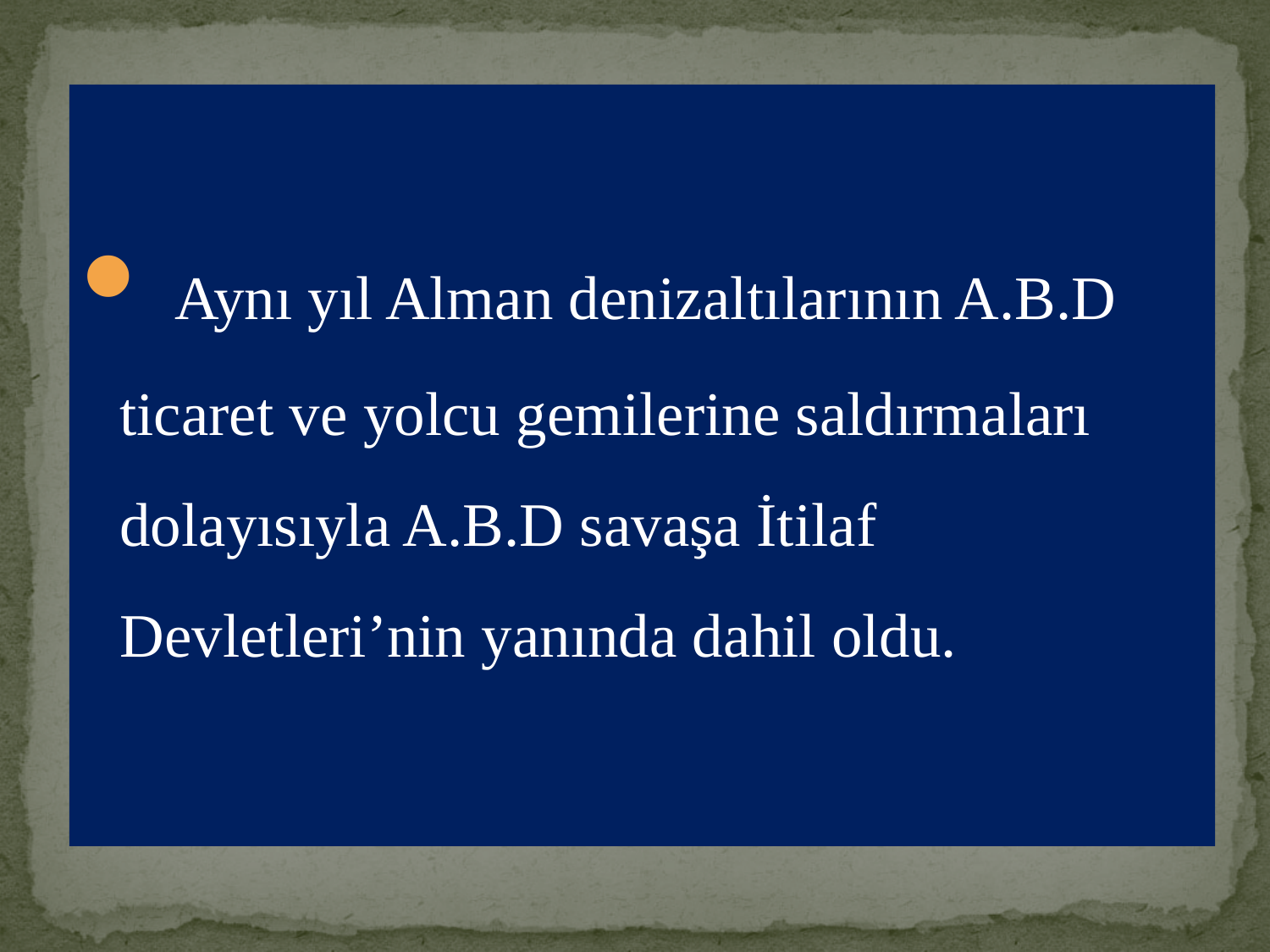

Aynı yıl Alman denizaltılarının A.B.D ticaret ve yolcu gemilerine saldırmaları dolayısıyla A.B.D savaşa İtilaf Devletleri’nin yanında dahil oldu.